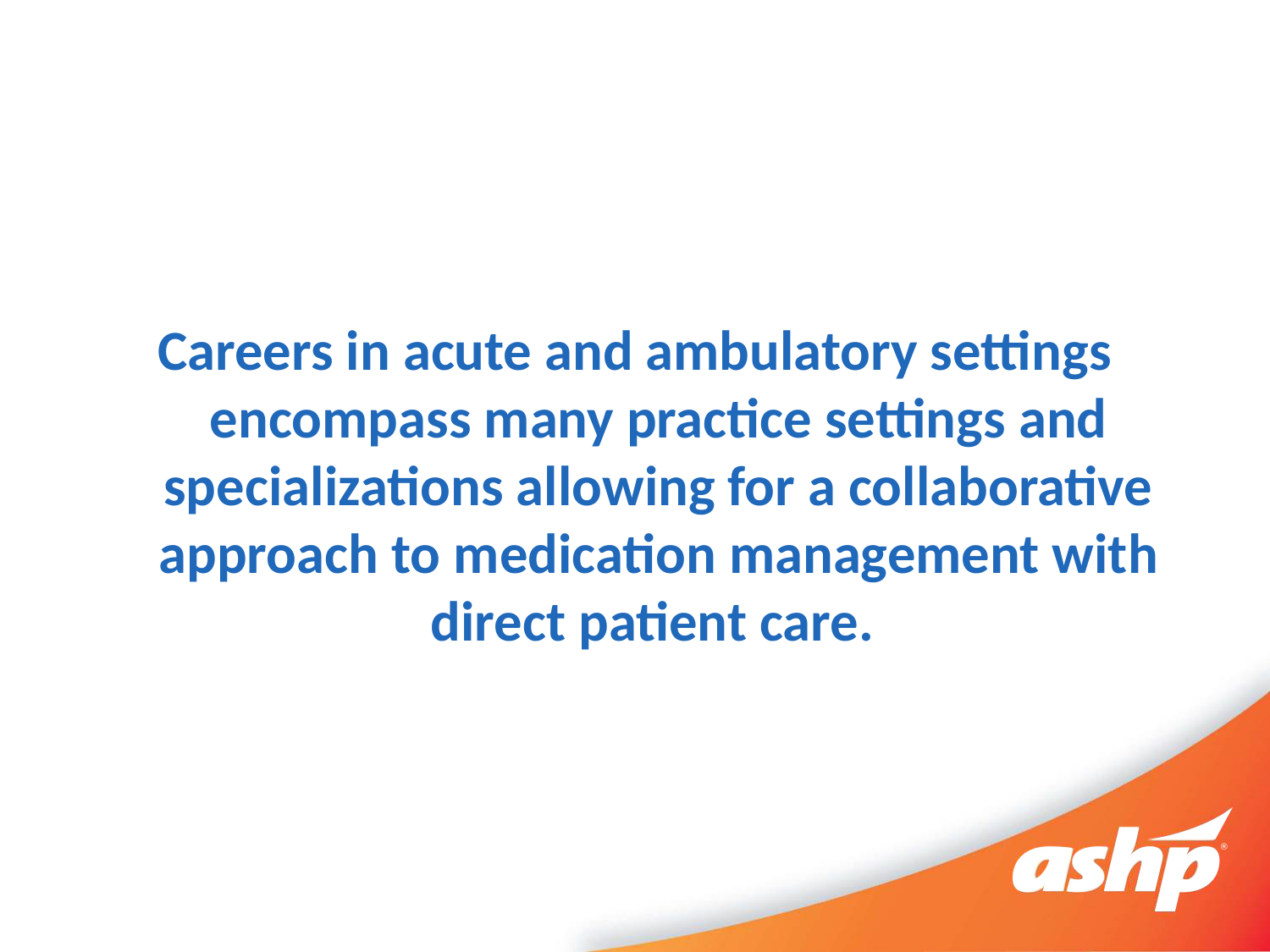

Careers in acute and ambulatory settings encompass many practice settings and specializations allowing for a collaborative approach to medication management with direct patient care.